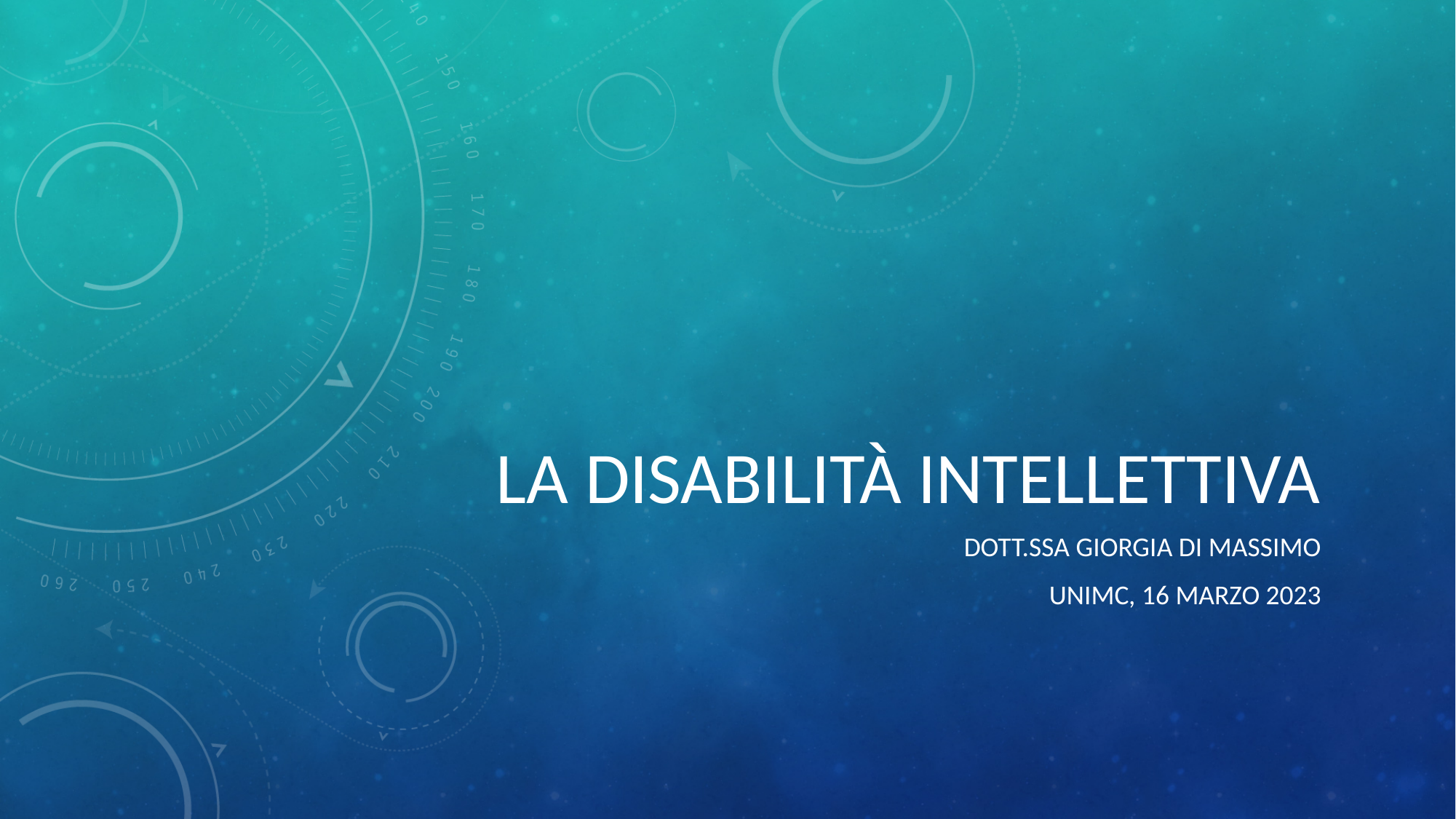

# La disabilità intellettiva
Dott.ssa Giorgia Di Massimo
UNIMC, 16 Marzo 2023